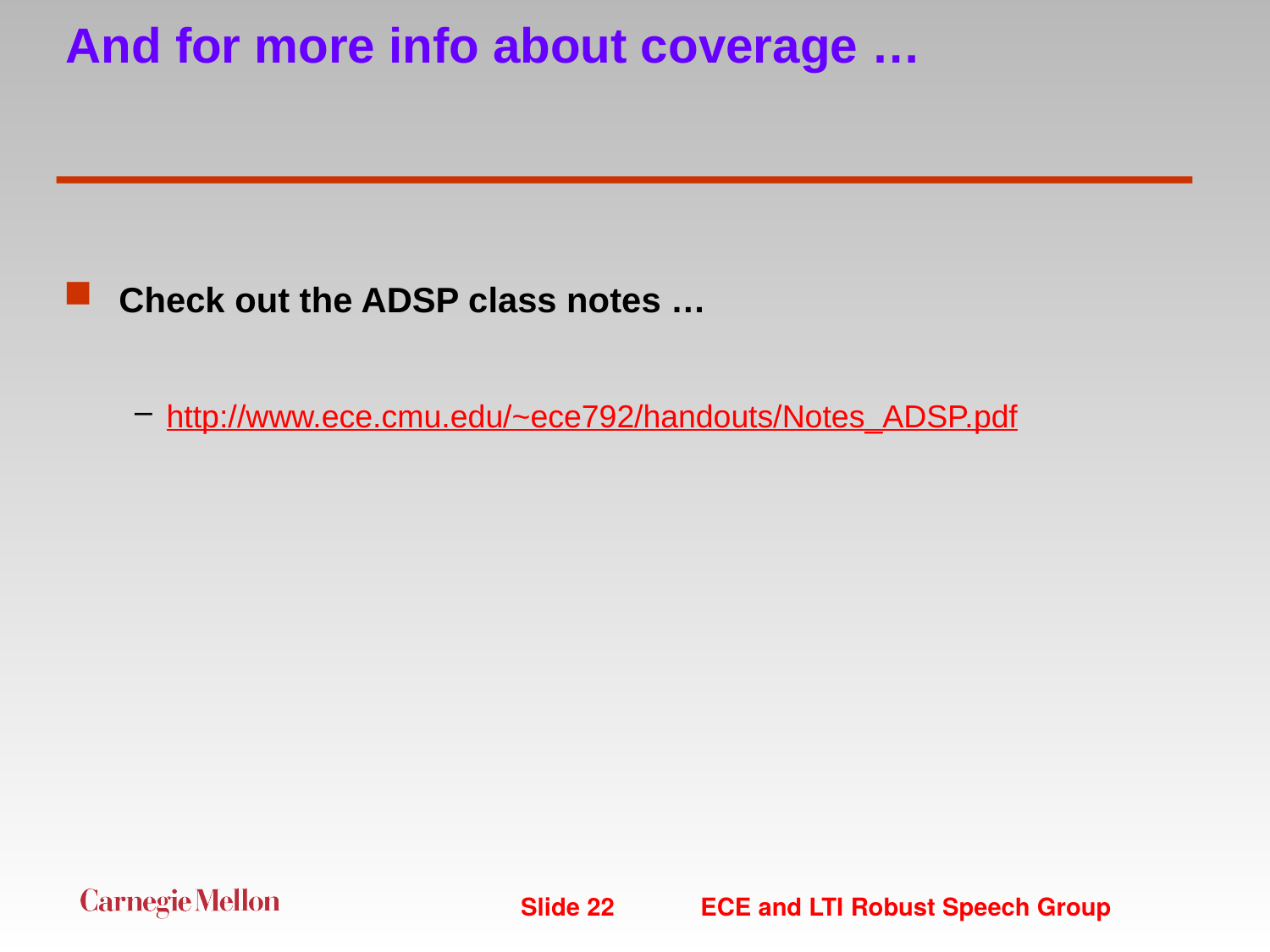

# And for more info about coverage …

Check out the ADSP class notes …

http://www.ece.cmu.edu/~ece792/handouts/Notes_ADSP.pdf